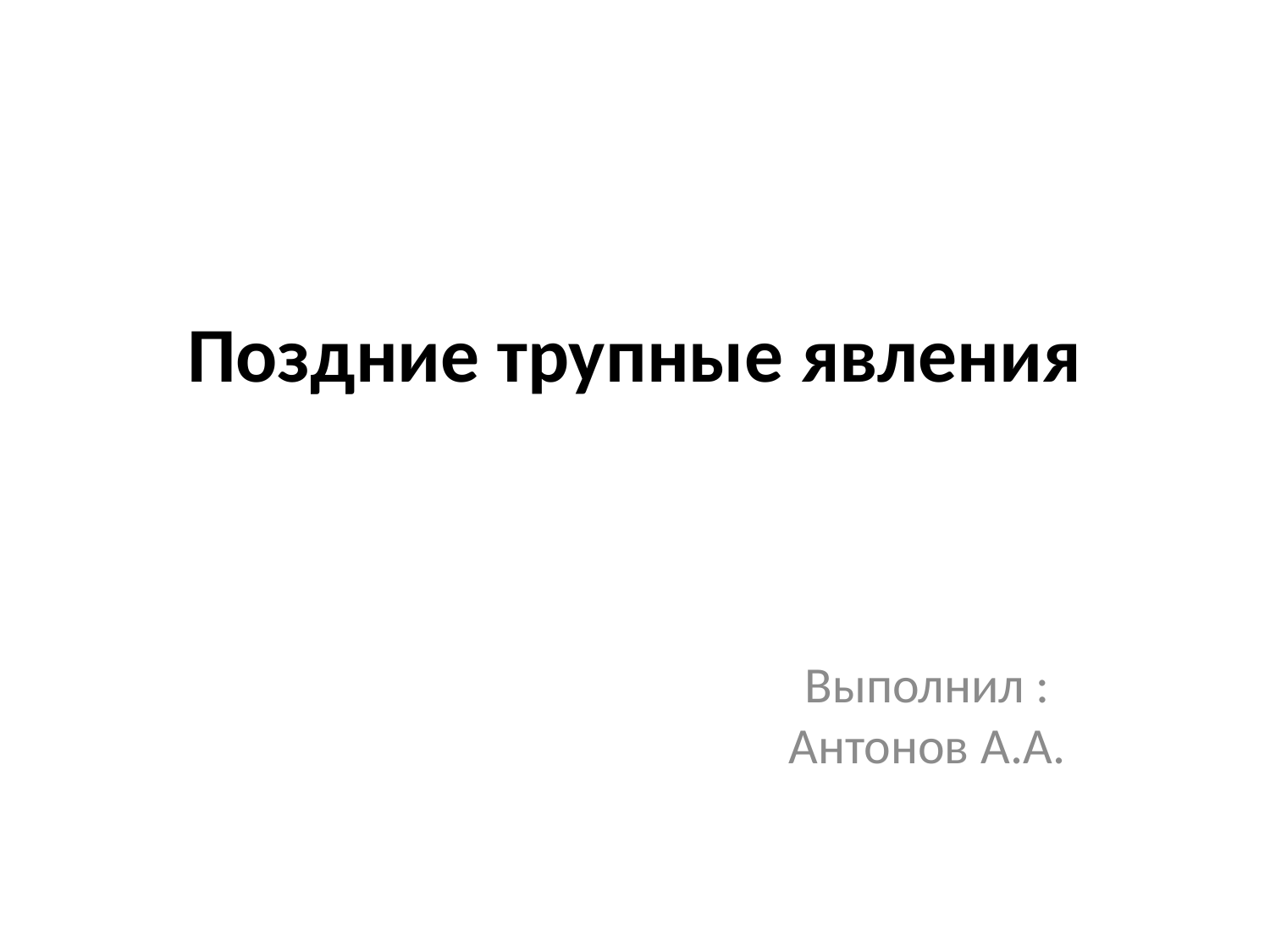

# Поздние трупные явления
Выполнил : Антонов А.А.